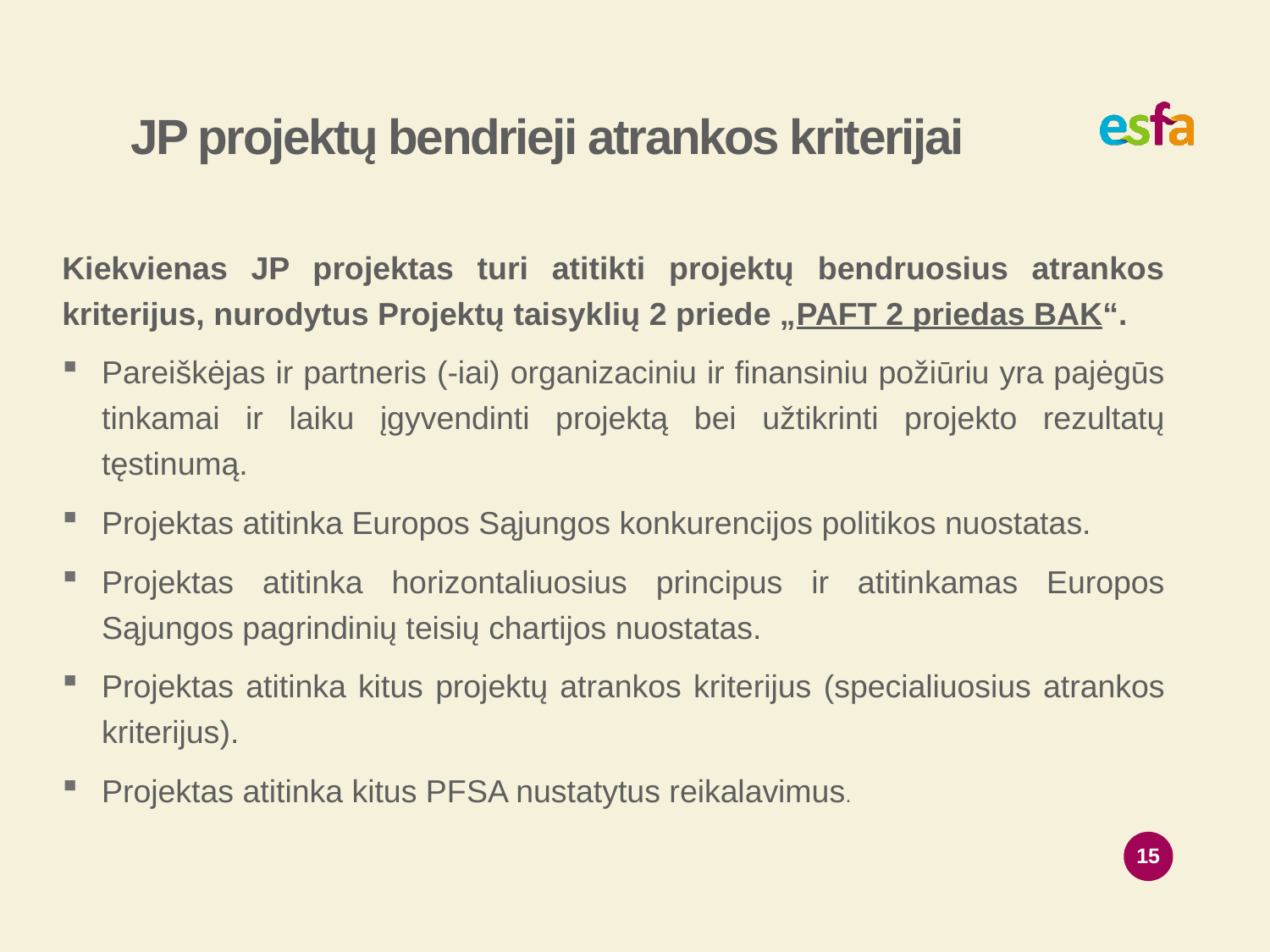

# JP projektų bendrieji atrankos kriterijai
Kiekvienas JP projektas turi atitikti projektų bendruosius atrankos kriterijus, nurodytus Projektų taisyklių 2 priede „PAFT 2 priedas BAK“.
Pareiškėjas ir partneris (-iai) organizaciniu ir finansiniu požiūriu yra pajėgūs tinkamai ir laiku įgyvendinti projektą bei užtikrinti projekto rezultatų tęstinumą.
Projektas atitinka Europos Sąjungos konkurencijos politikos nuostatas.
Projektas atitinka horizontaliuosius principus ir atitinkamas Europos Sąjungos pagrindinių teisių chartijos nuostatas.
Projektas atitinka kitus projektų atrankos kriterijus (specialiuosius atrankos kriterijus).
Projektas atitinka kitus PFSA nustatytus reikalavimus.